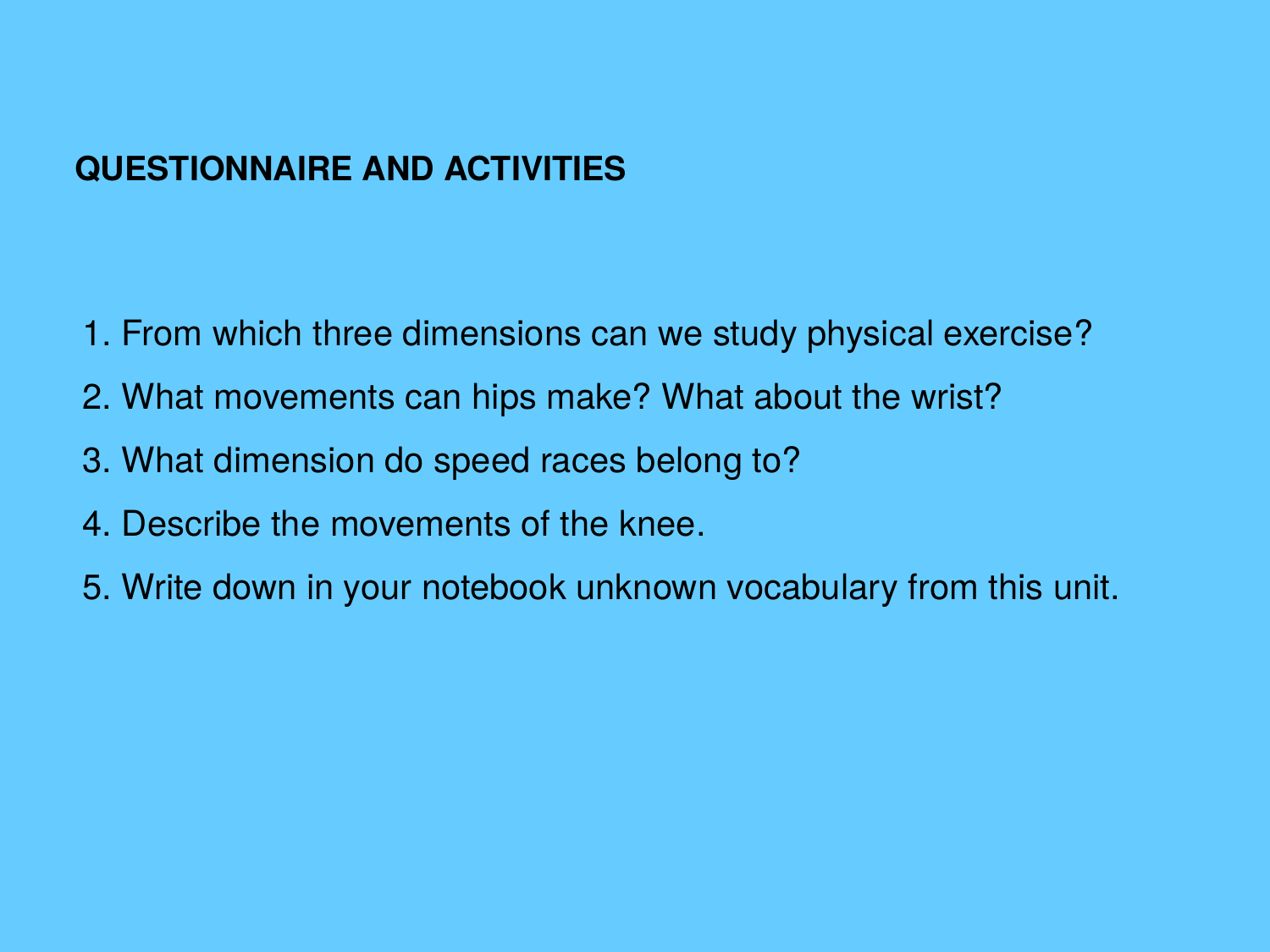

QUESTIONNAIRE AND ACTIVITIES
1. From which three dimensions can we study physical exercise?
2. What movements can hips make? What about the wrist?
3. What dimension do speed races belong to?
4. Describe the movements of the knee.
5. Write down in your notebook unknown vocabulary from this unit.